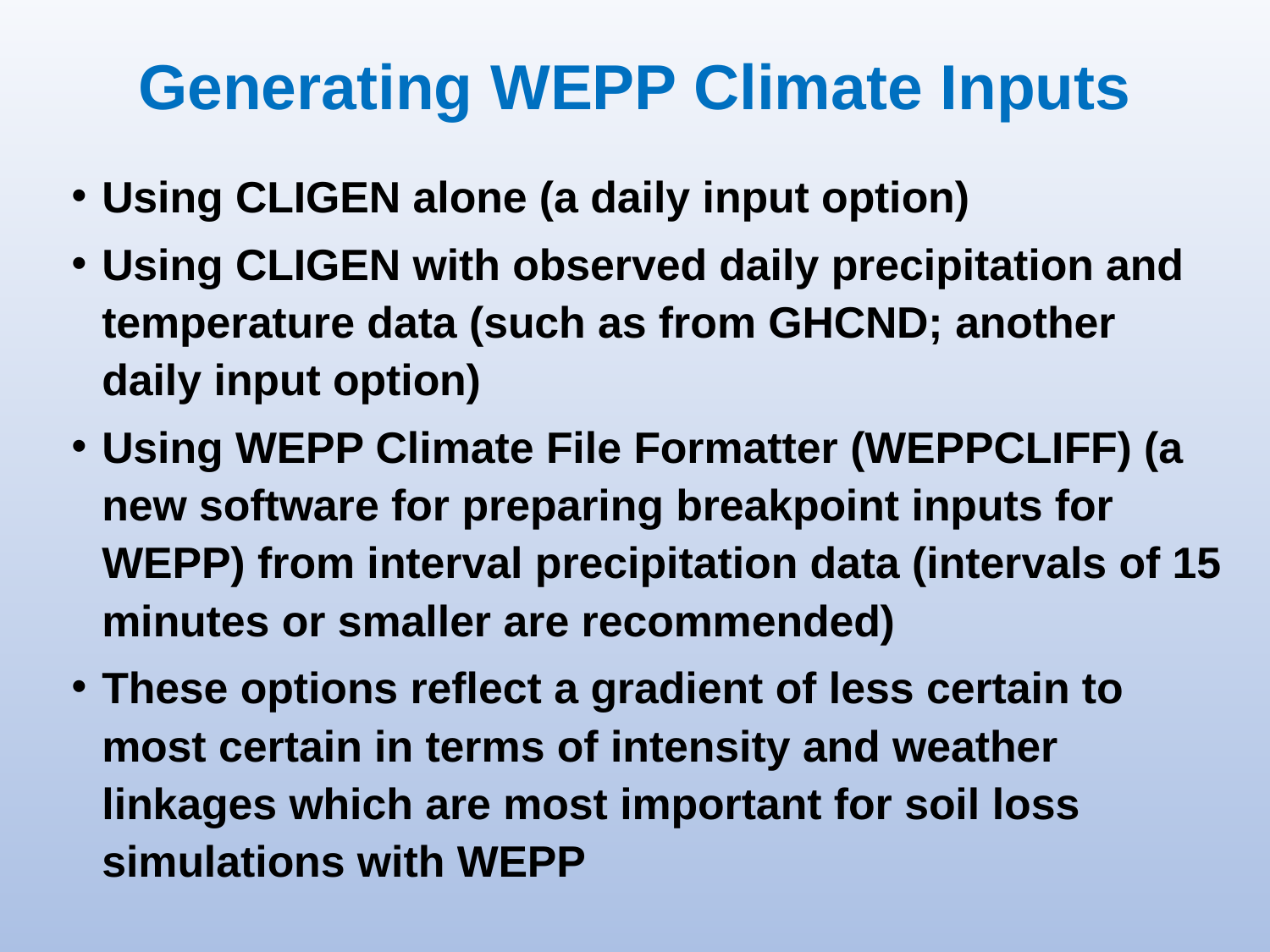

# Generating WEPP Climate Inputs
Using CLIGEN alone (a daily input option)
Using CLIGEN with observed daily precipitation and temperature data (such as from GHCND; another daily input option)
Using WEPP Climate File Formatter (WEPPCLIFF) (a new software for preparing breakpoint inputs for WEPP) from interval precipitation data (intervals of 15 minutes or smaller are recommended)
These options reflect a gradient of less certain to most certain in terms of intensity and weather linkages which are most important for soil loss simulations with WEPP